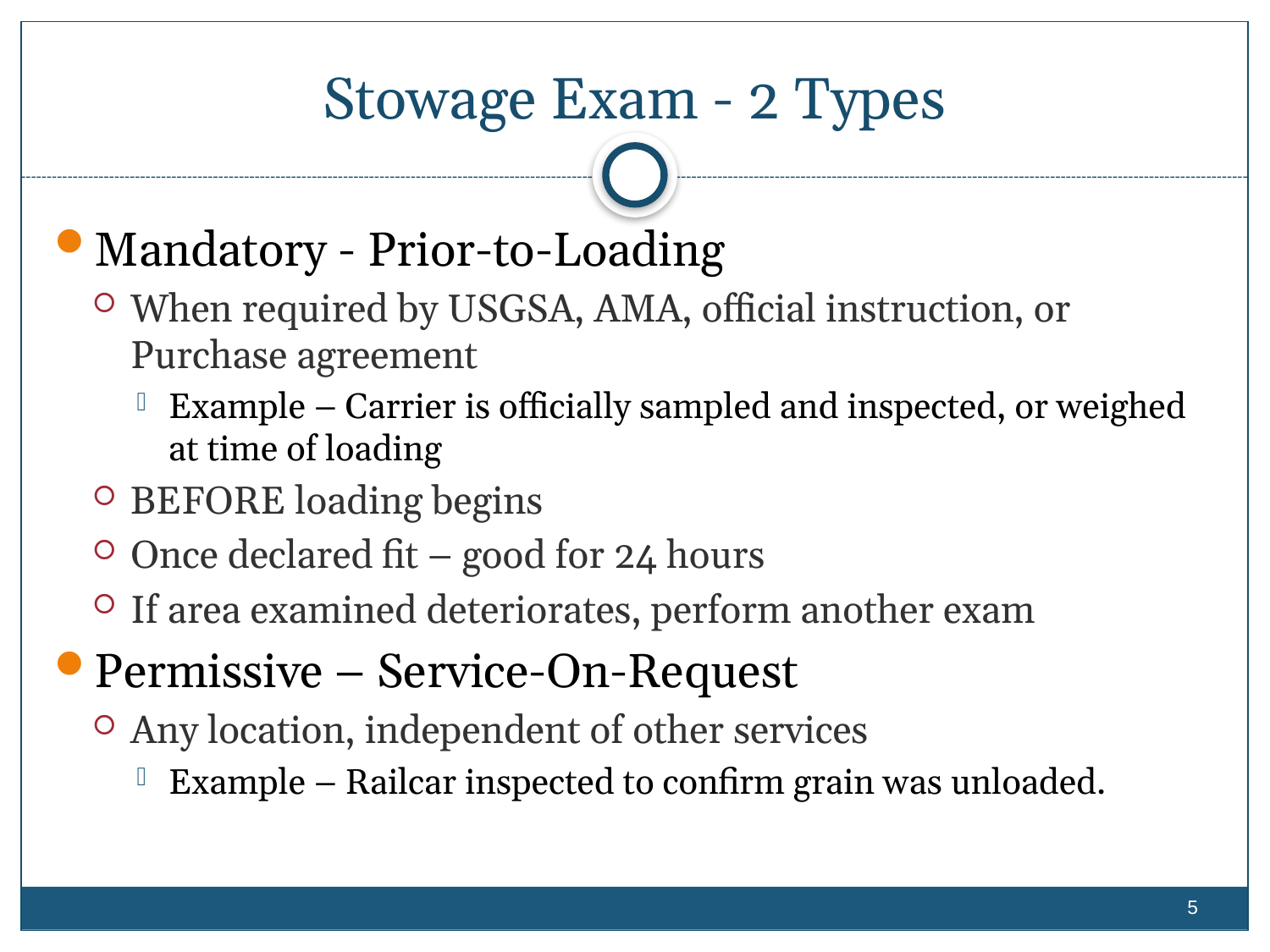

# Stowage Exam - 2 Types
Mandatory - Prior-to-Loading
When required by USGSA, AMA, official instruction, or Purchase agreement
Example – Carrier is officially sampled and inspected, or weighed at time of loading
BEFORE loading begins
Once declared fit – good for 24 hours
If area examined deteriorates, perform another exam
Permissive – Service-On-Request
Any location, independent of other services
Example – Railcar inspected to confirm grain was unloaded.

5